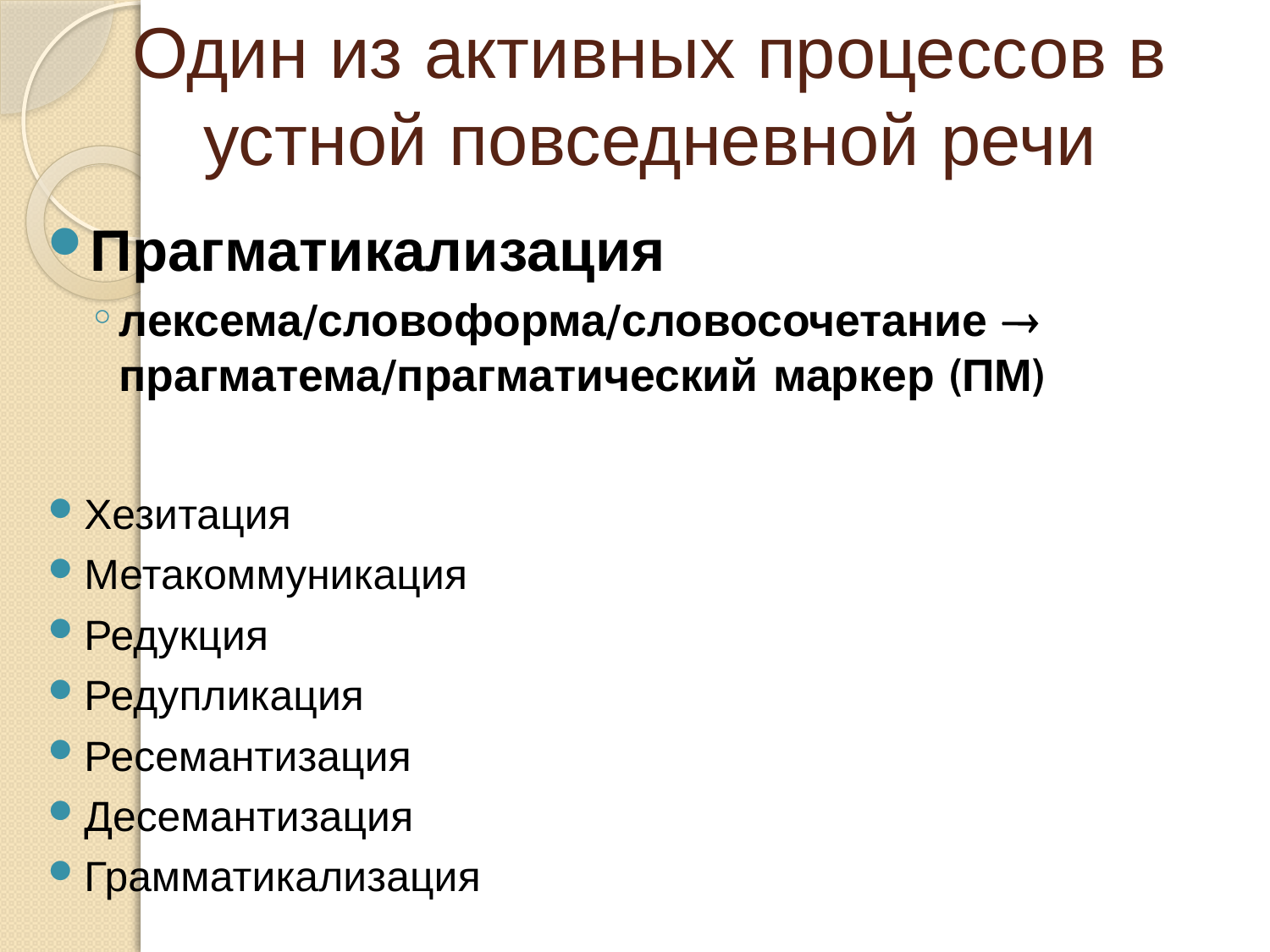

# Один из активных процессов в устной повседневной речи
Прагматикализация
лексема/словоформа/словосочетание → прагматема/прагматический маркер (ПМ)

Хезитация
Метакоммуникация
Редукция
Редупликация
Ресемантизация
Десемантизация
Грамматикализация